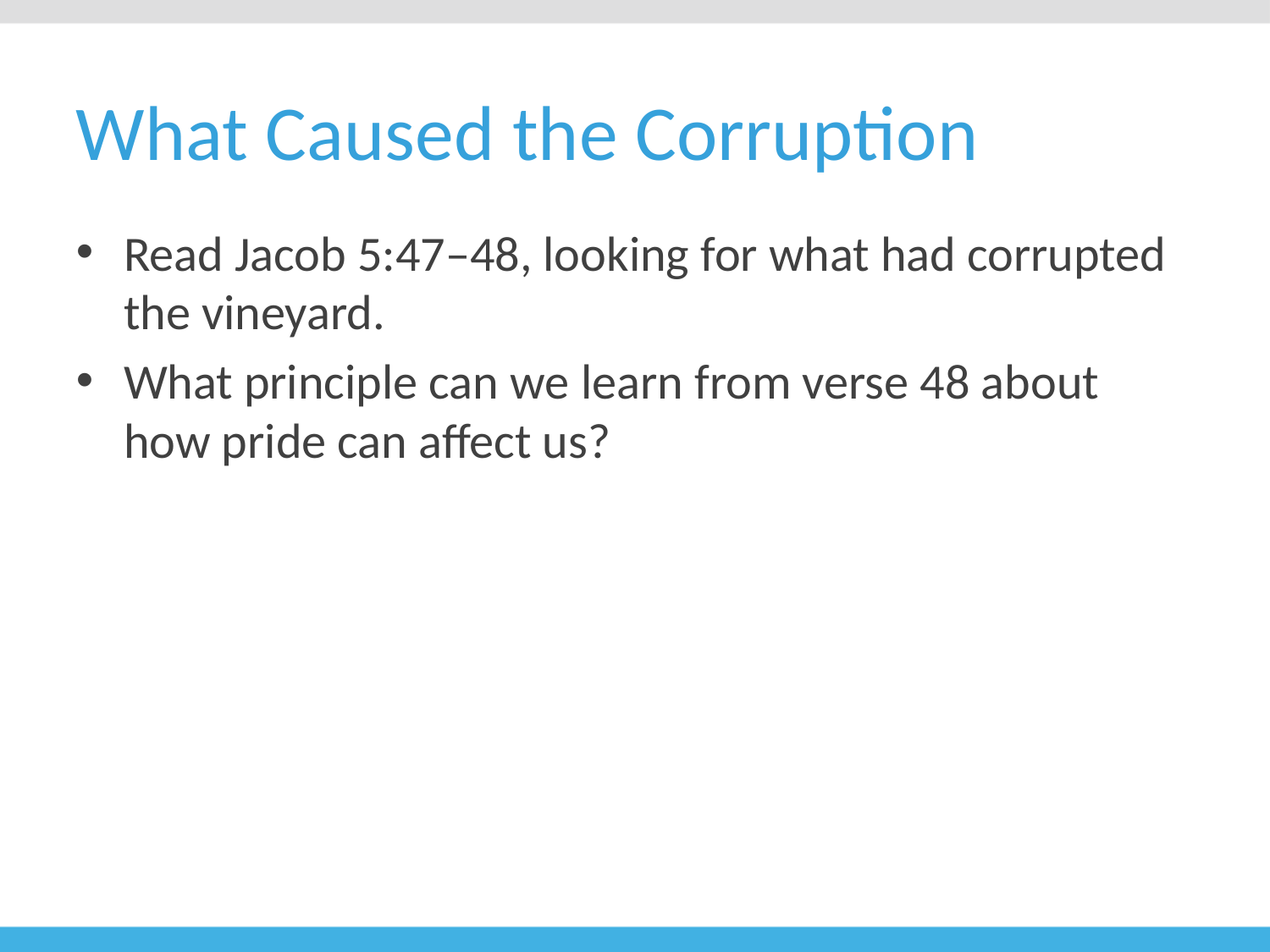

# What Caused the Corruption
Read Jacob 5:47–48, looking for what had corrupted the vineyard.
What principle can we learn from verse 48 about how pride can affect us?